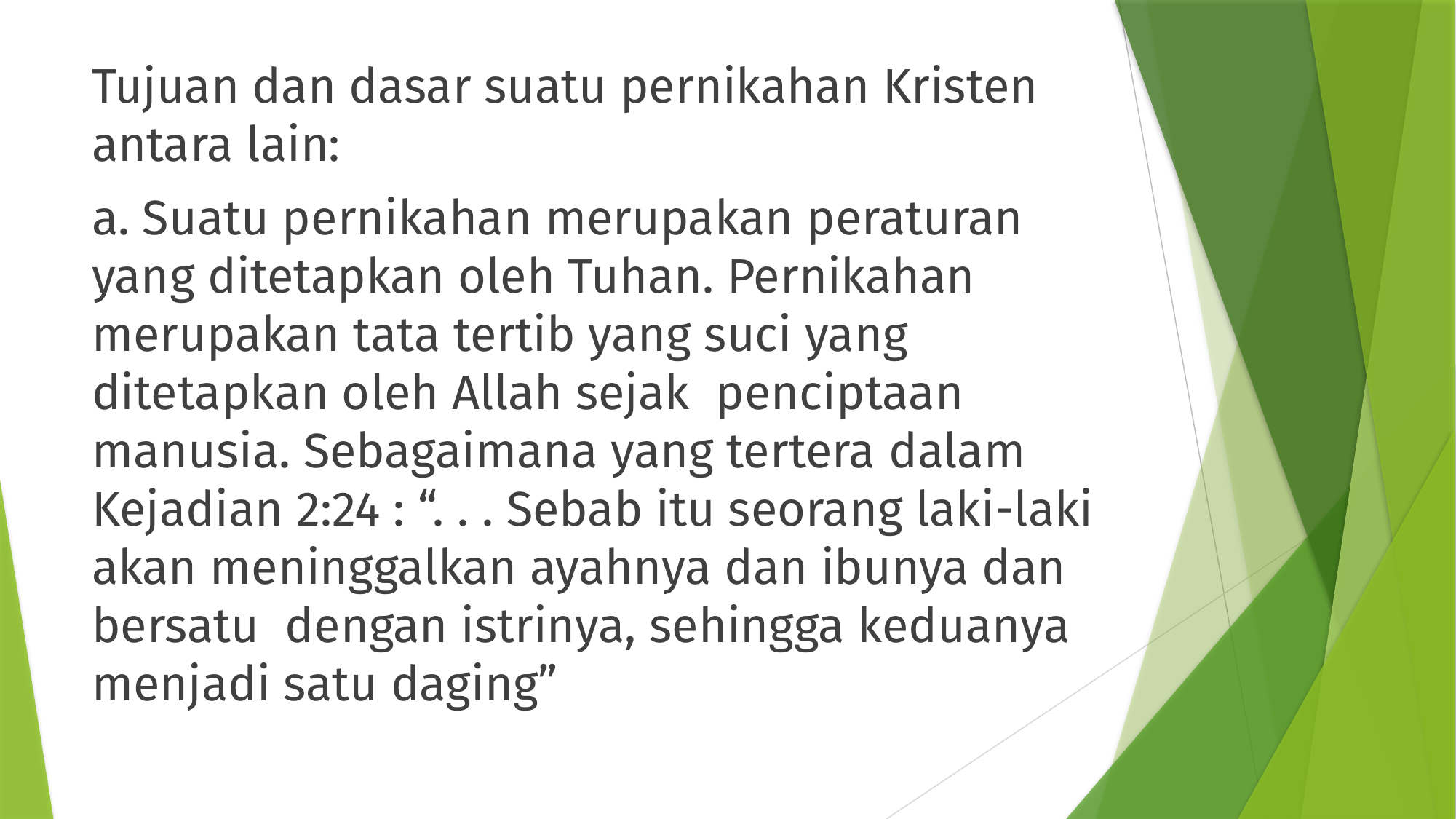

Tujuan dan dasar suatu pernikahan Kristen antara lain:
a. Suatu pernikahan merupakan peraturan yang ditetapkan oleh Tuhan. Pernikahan merupakan tata tertib yang suci yang ditetapkan oleh Allah sejak  penciptaan manusia. Sebagaimana yang tertera dalam Kejadian 2:24 : “. . . Sebab itu seorang laki-laki akan meninggalkan ayahnya dan ibunya dan bersatu  dengan istrinya, sehingga keduanya menjadi satu daging”